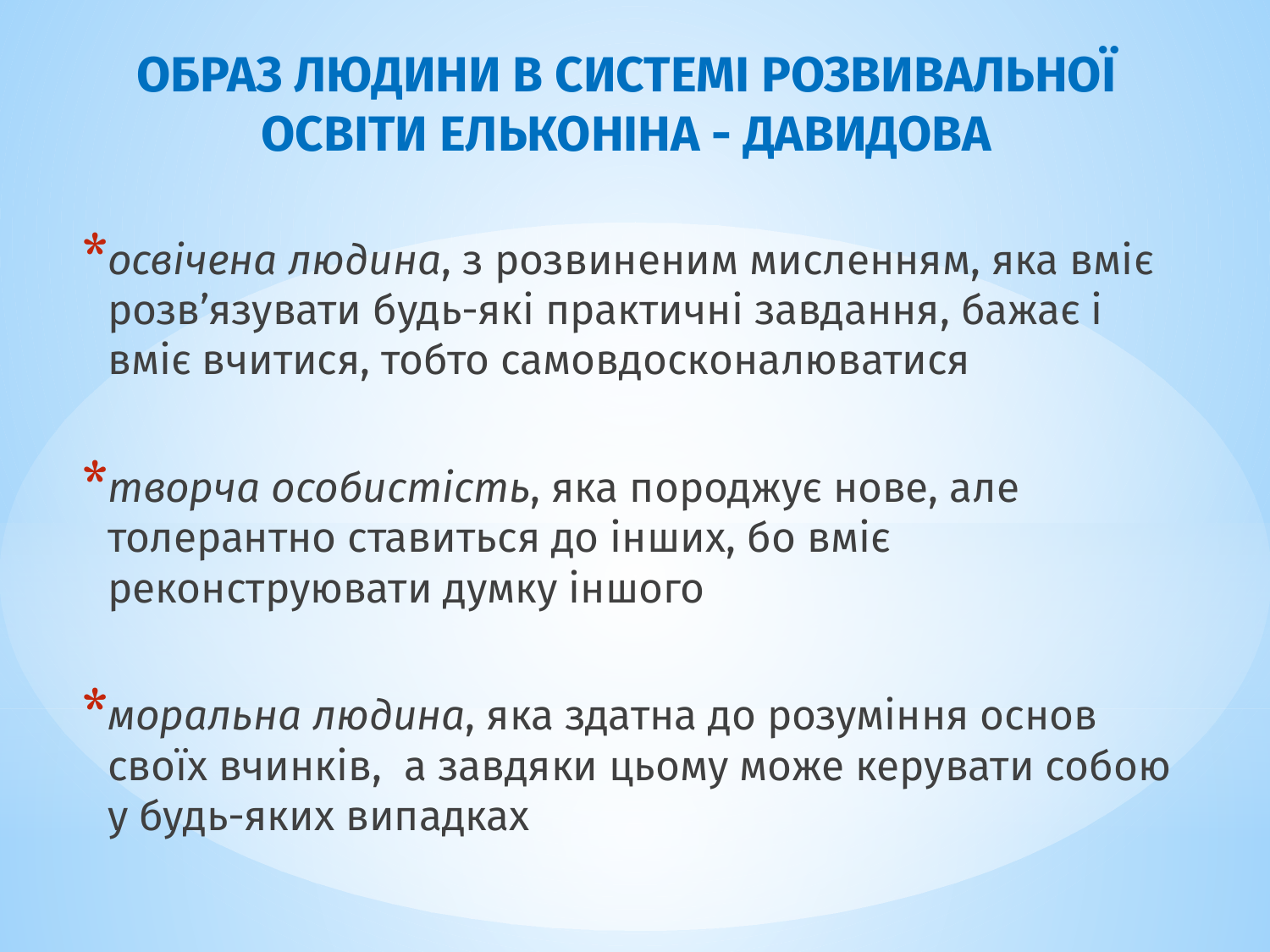

Образ людини в системі розвивальної освіти Ельконіна - Давидова
освічена людина, з розвиненим мисленням, яка вміє розв’язувати будь-які практичні завдання, бажає і вміє вчитися, тобто самовдосконалюватися

творча особистість, яка породжує нове, але толерантно ставиться до інших, бо вміє реконструювати думку іншого

моральна людина, яка здатна до розуміння основ своїх вчинків,  а завдяки цьому може керувати собою у будь-яких випадках